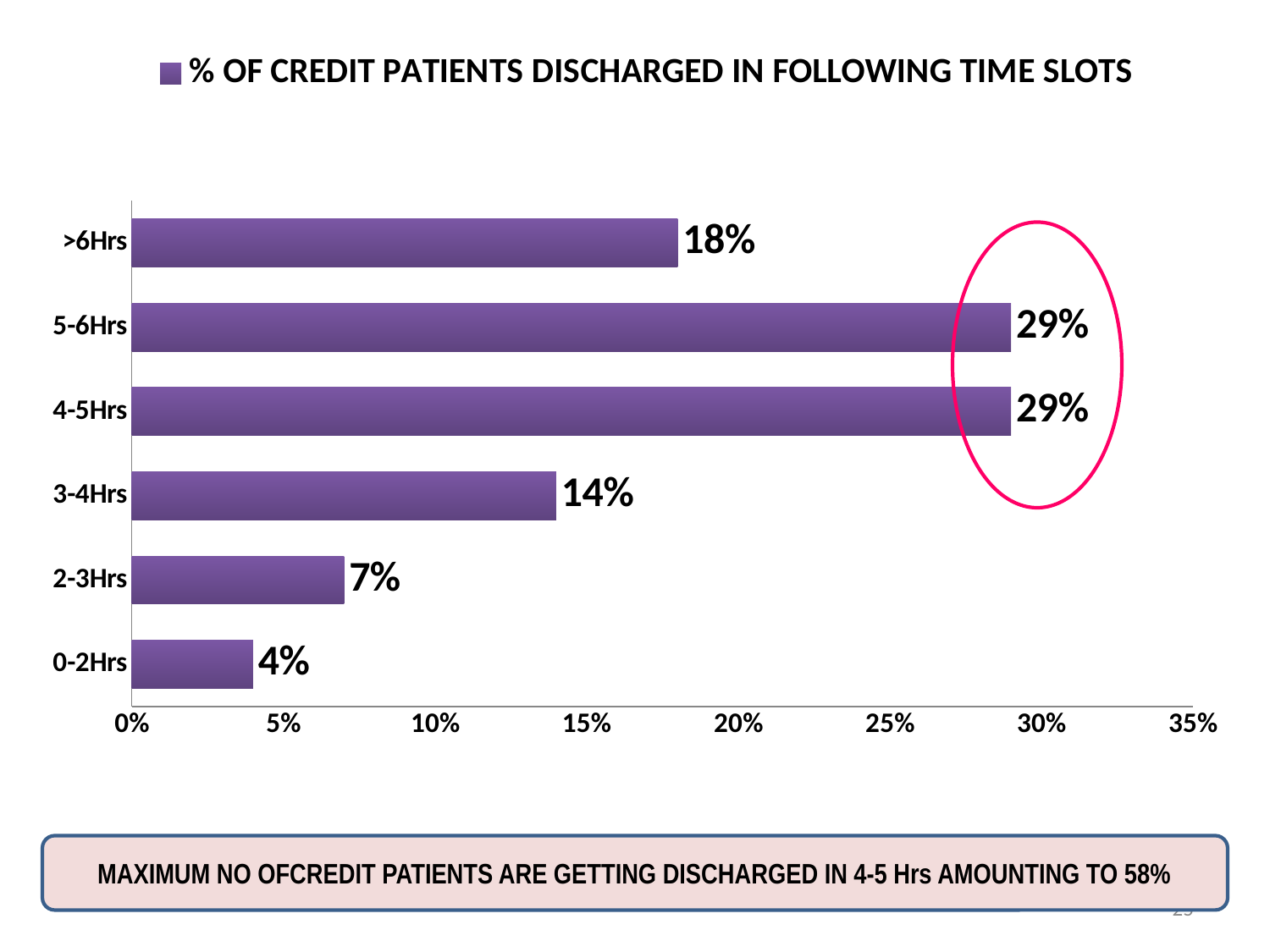

### Chart

| Category | % OF CREDIT PATIENTS DISCHARGED IN FOLLOWING TIME SLOTS |
|---|---|
| 0-2Hrs | 0.04000000000000002 |
| 2-3Hrs | 0.07000000000000002 |
| 3-4Hrs | 0.14 |
| 4-5Hrs | 0.2900000000000003 |
| 5-6Hrs | 0.2900000000000003 |
| >6Hrs | 0.18000000000000024 |
MAXIMUM NO OFCREDIT PATIENTS ARE GETTING DISCHARGED IN 4-5 Hrs AMOUNTING TO 58%
25